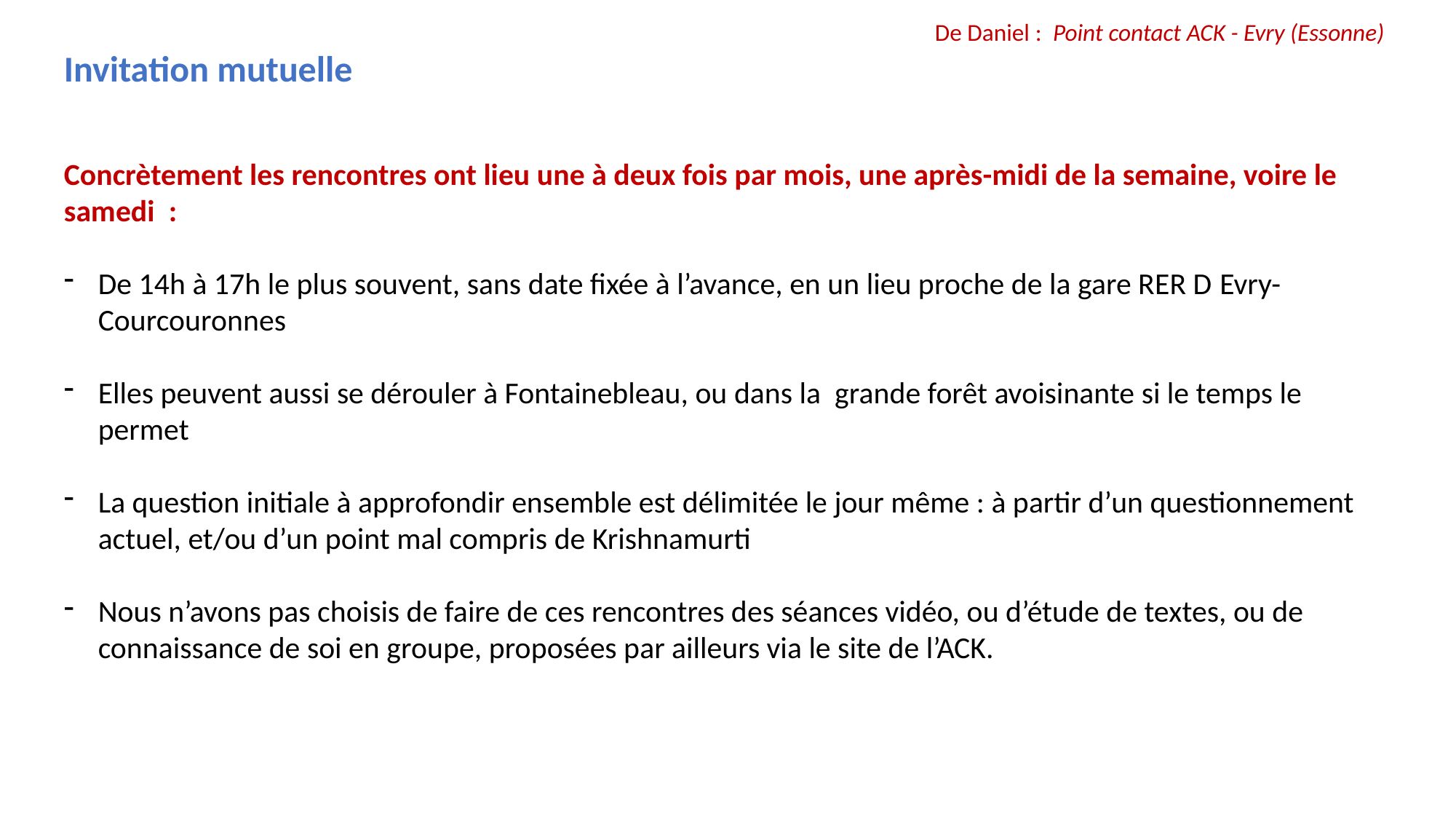

Point
De Daniel :  Point contact ACK - Evry (Essonne)
Invitation mutuelle

Concrètement les rencontres ont lieu une à deux fois par mois, une après-midi de la semaine, voire le samedi  :

De 14h à 17h le plus souvent, sans date fixée à l’avance, en un lieu proche de la gare RER D Evry-Courcouronnes

Elles peuvent aussi se dérouler à Fontainebleau, ou dans la  grande forêt avoisinante si le temps le permet

La question initiale à approfondir ensemble est délimitée le jour même : à partir d’un questionnement actuel, et/ou d’un point mal compris de Krishnamurti

Nous n’avons pas choisis de faire de ces rencontres des séances vidéo, ou d’étude de textes, ou de connaissance de soi en groupe, proposées par ailleurs via le site de l’ACK.